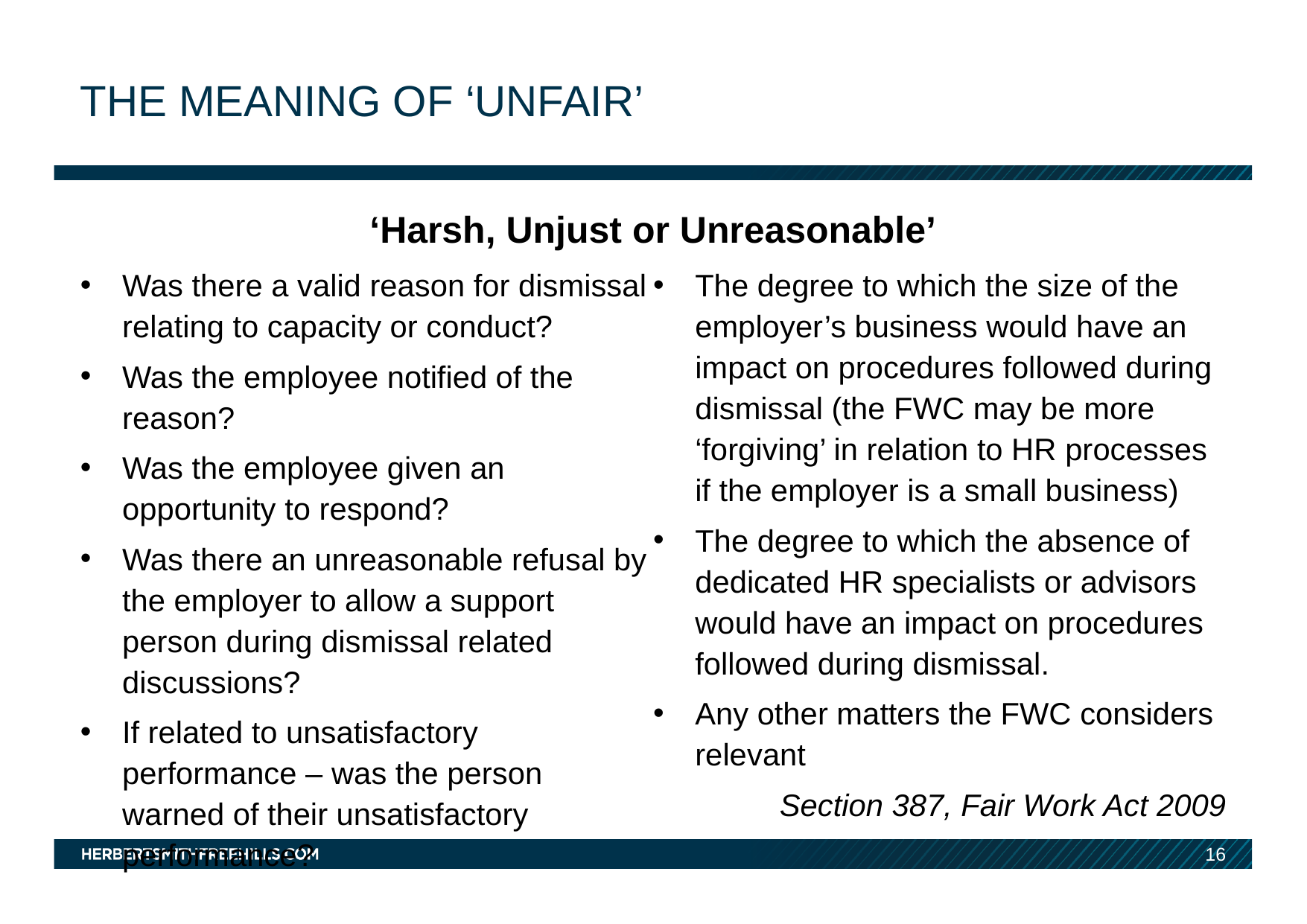

# The meaning of ‘unfair’
‘Harsh, Unjust or Unreasonable’

Was there a valid reason for dismissal relating to capacity or conduct?
Was the employee notified of the reason?
Was the employee given an opportunity to respond?
Was there an unreasonable refusal by the employer to allow a support person during dismissal related discussions?
If related to unsatisfactory performance – was the person warned of their unsatisfactory performance?

The degree to which the size of the employer’s business would have an impact on procedures followed during dismissal (the FWC may be more ‘forgiving’ in relation to HR processes if the employer is a small business)
The degree to which the absence of dedicated HR specialists or advisors would have an impact on procedures followed during dismissal.
Any other matters the FWC considers relevant
Section 387, Fair Work Act 2009